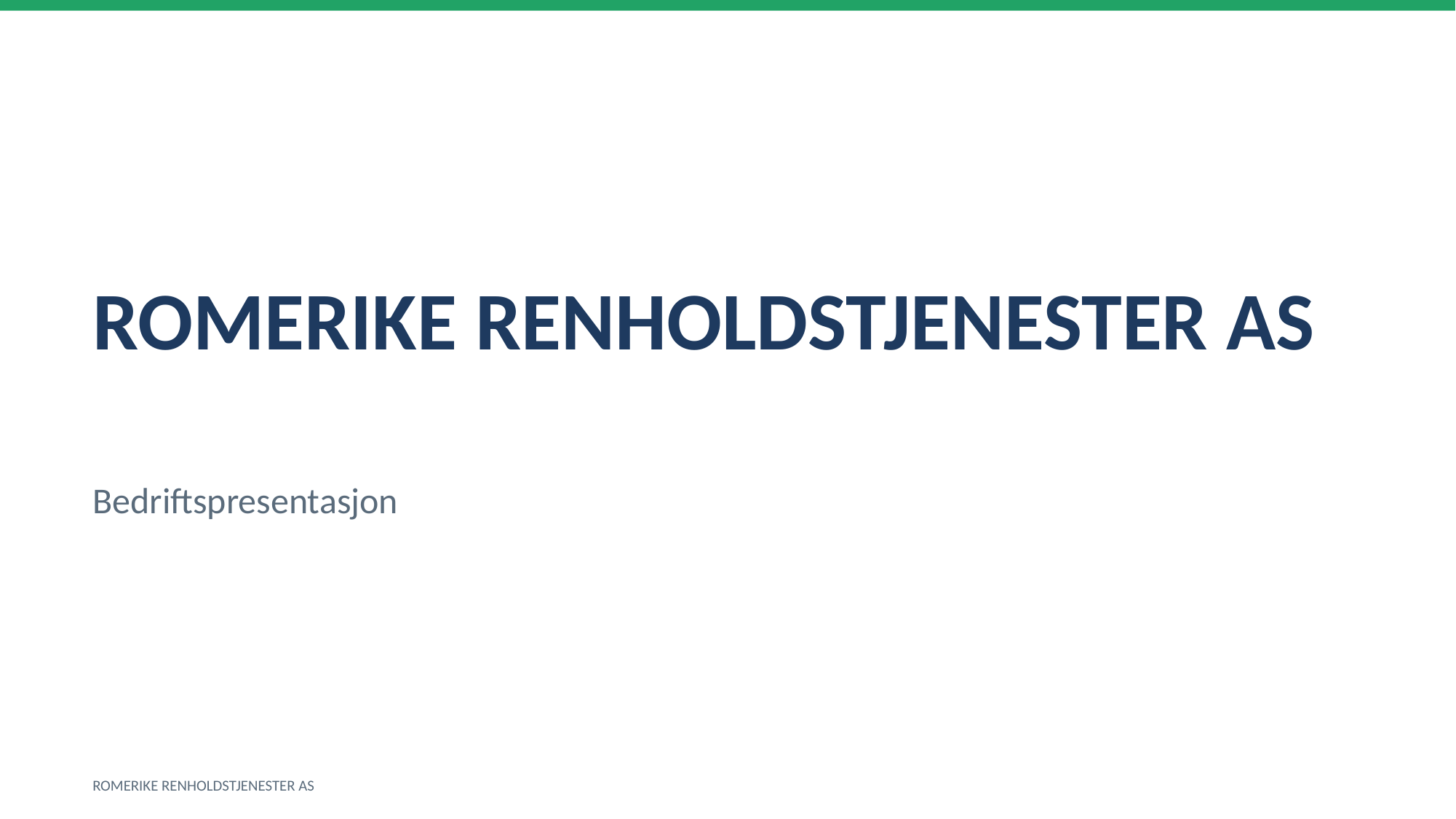

ROMERIKE RENHOLDSTJENESTER AS
Bedriftspresentasjon
ROMERIKE RENHOLDSTJENESTER AS